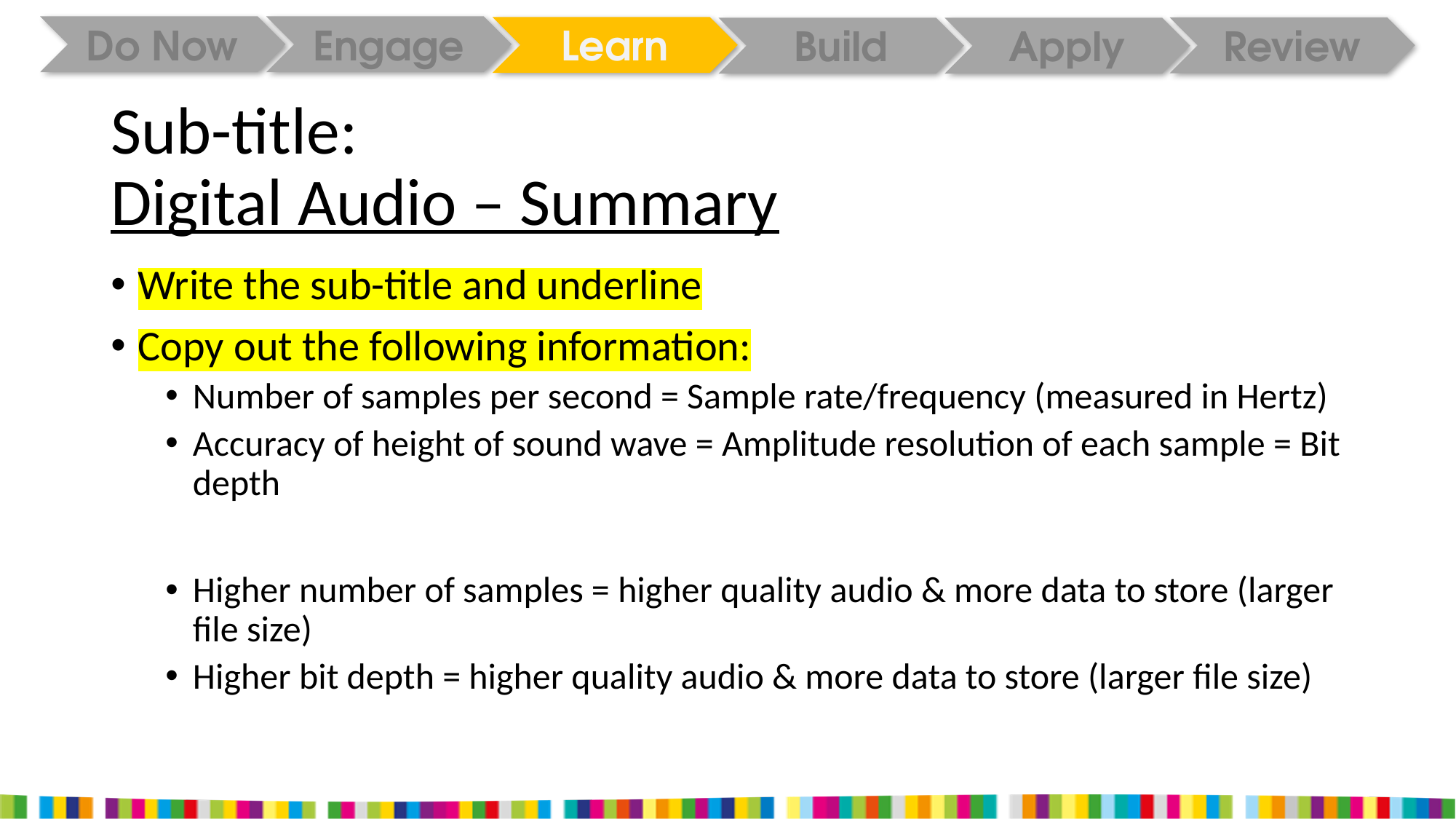

# Sub-title: Digital Audio – Summary
Write the sub-title and underline
Copy out the following information:
Number of samples per second = Sample rate/frequency (measured in Hertz)
Accuracy of height of sound wave = Amplitude resolution of each sample = Bit depth

Higher number of samples = higher quality audio & more data to store (larger file size)
Higher bit depth = higher quality audio & more data to store (larger file size)